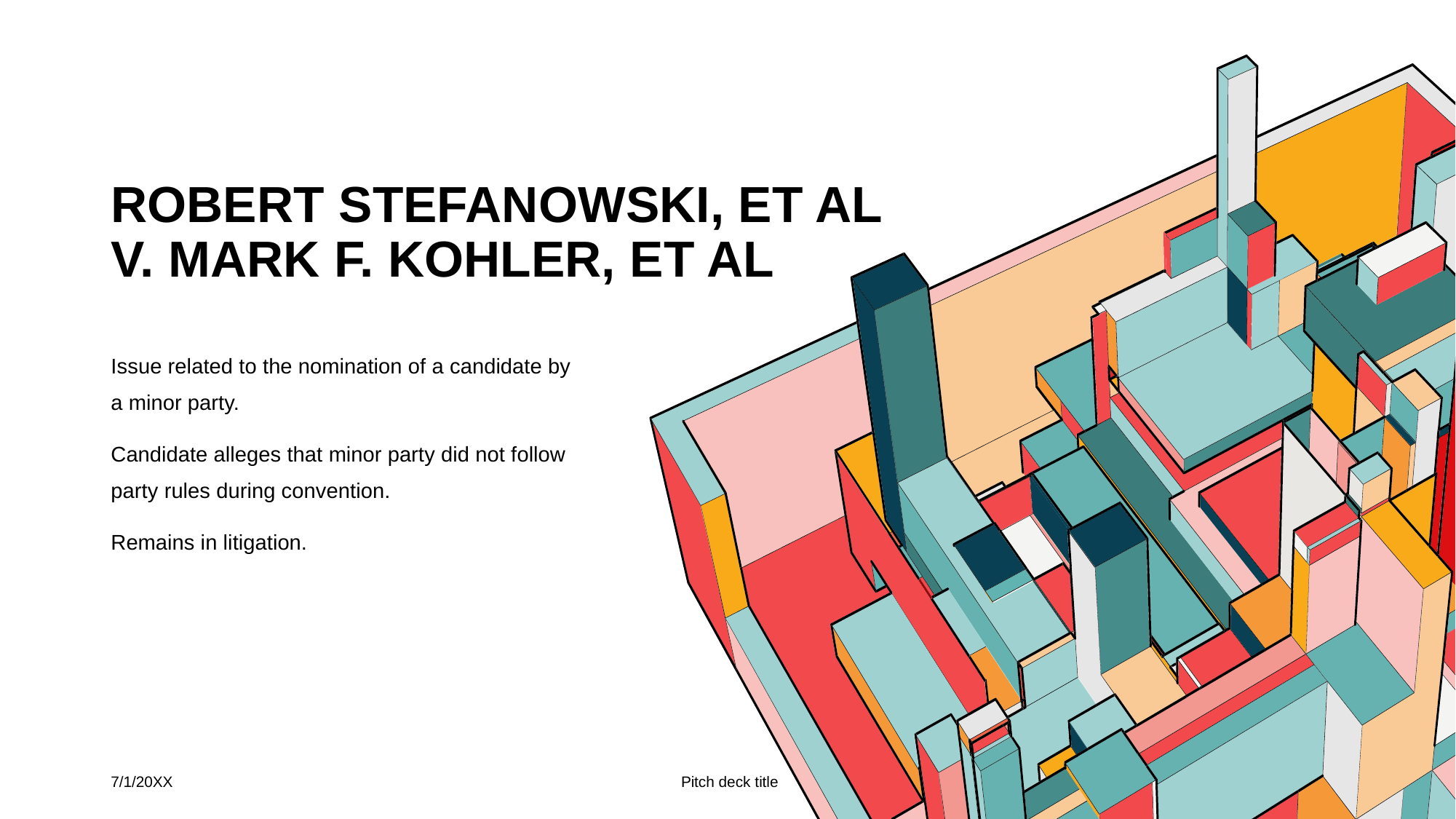

# Robert Stefanowski, et al v. Mark F. Kohler, et al
Issue related to the nomination of a candidate by a minor party.
Candidate alleges that minor party did not follow party rules during convention.
Remains in litigation.
7/1/20XX
Pitch deck title
6